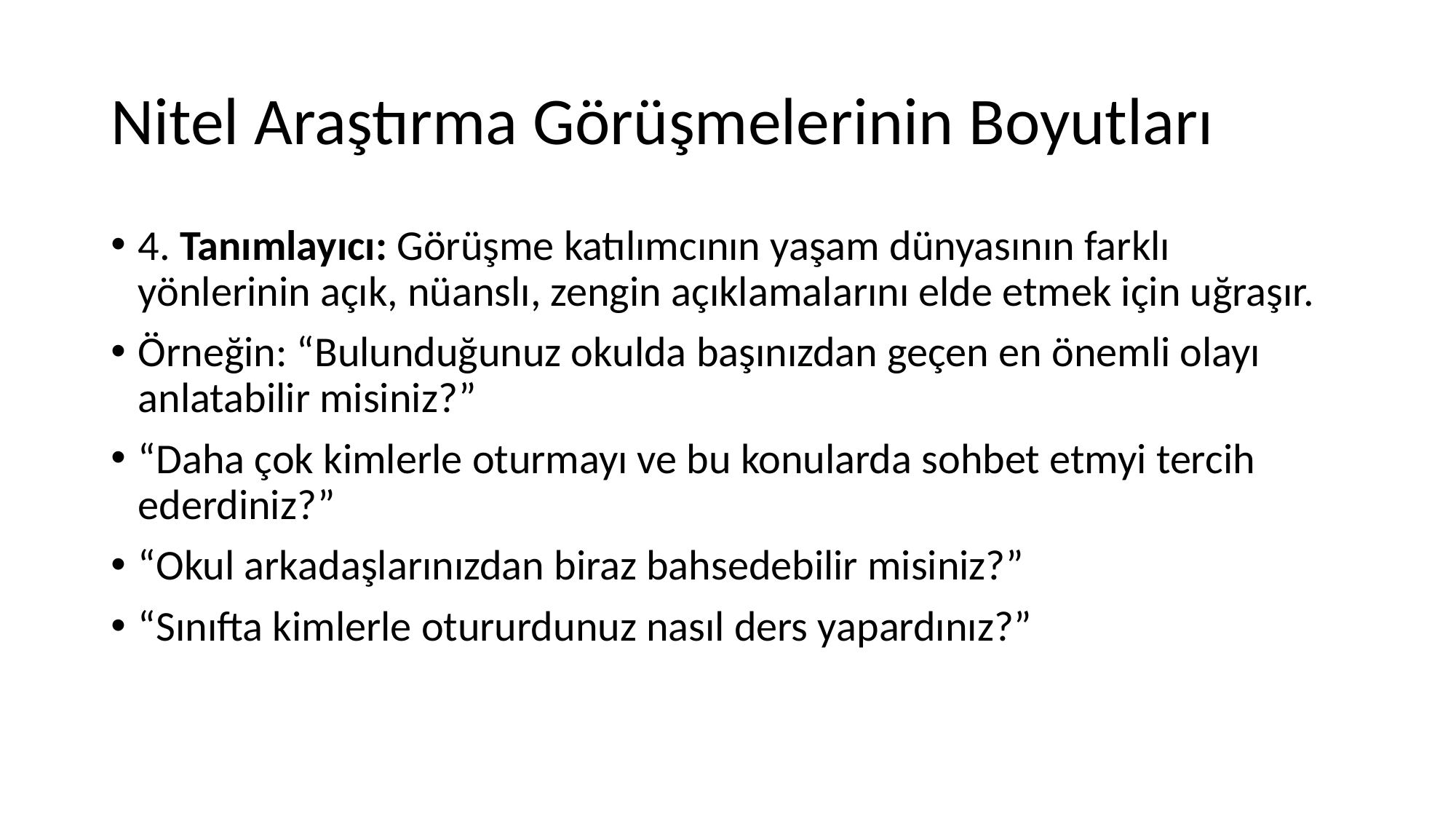

# Nitel Araştırma Görüşmelerinin Boyutları
4. Tanımlayıcı: Görüşme katılımcının yaşam dünyasının farklı yönlerinin açık, nüanslı, zengin açıklamalarını elde etmek için uğraşır.
Örneğin: “Bulunduğunuz okulda başınızdan geçen en önemli olayı anlatabilir misiniz?”
“Daha çok kimlerle oturmayı ve bu konularda sohbet etmyi tercih ederdiniz?”
“Okul arkadaşlarınızdan biraz bahsedebilir misiniz?”
“Sınıfta kimlerle otururdunuz nasıl ders yapardınız?”